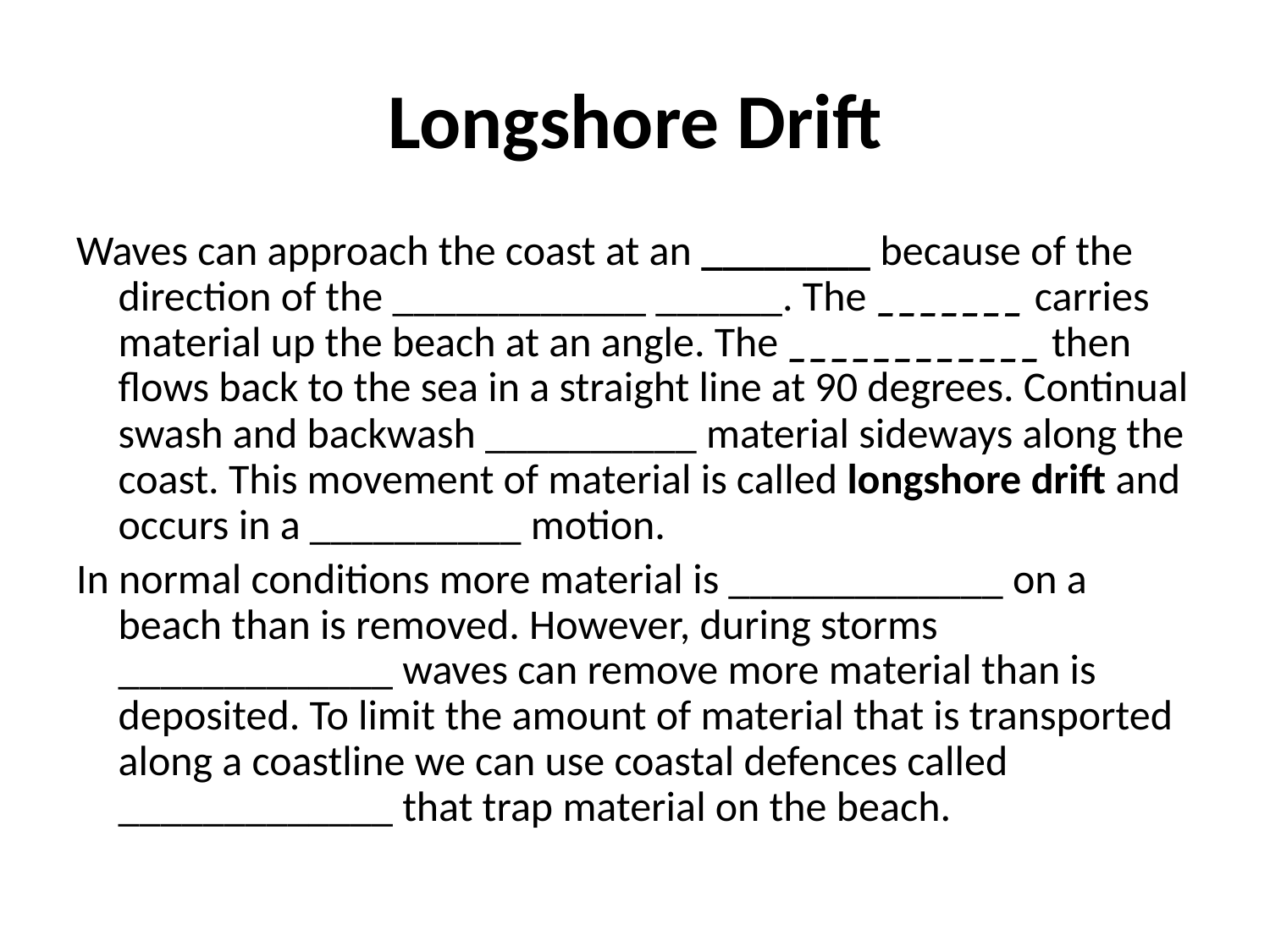

# Longshore Drift
Waves can approach the coast at an ________ because of the direction of the ____________ ______. The _______ carries material up the beach at an angle. The ____________ then flows back to the sea in a straight line at 90 degrees. Continual swash and backwash __________ material sideways along the coast. This movement of material is called longshore drift and occurs in a __________ motion.
In normal conditions more material is _____________ on a beach than is removed. However, during storms _____________ waves can remove more material than is deposited. To limit the amount of material that is transported along a coastline we can use coastal defences called _____________ that trap material on the beach.